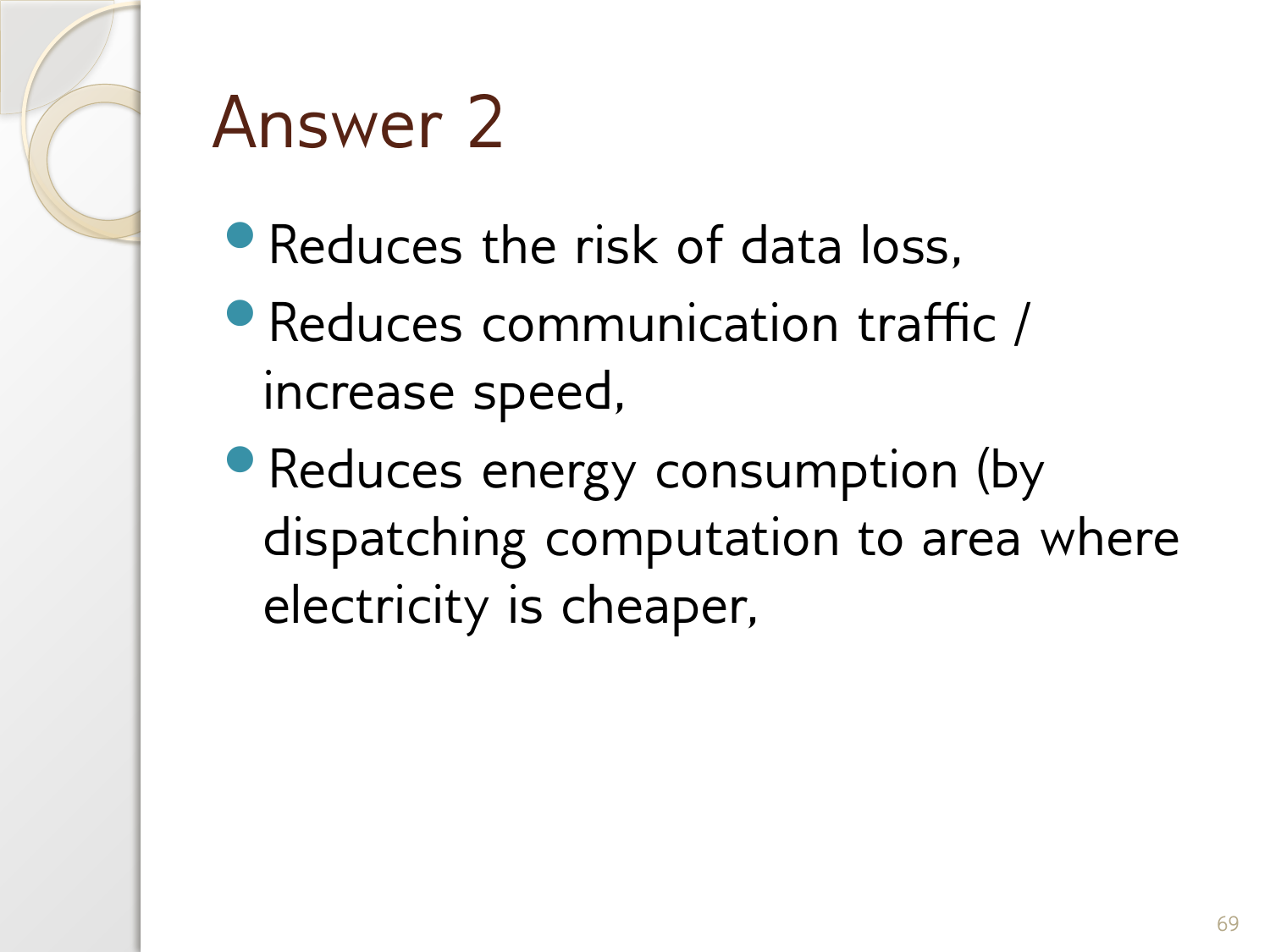

# Answer 2
Reduces the risk of data loss,
Reduces communication traffic / increase speed,
Reduces energy consumption (by dispatching computation to area where electricity is cheaper,

69